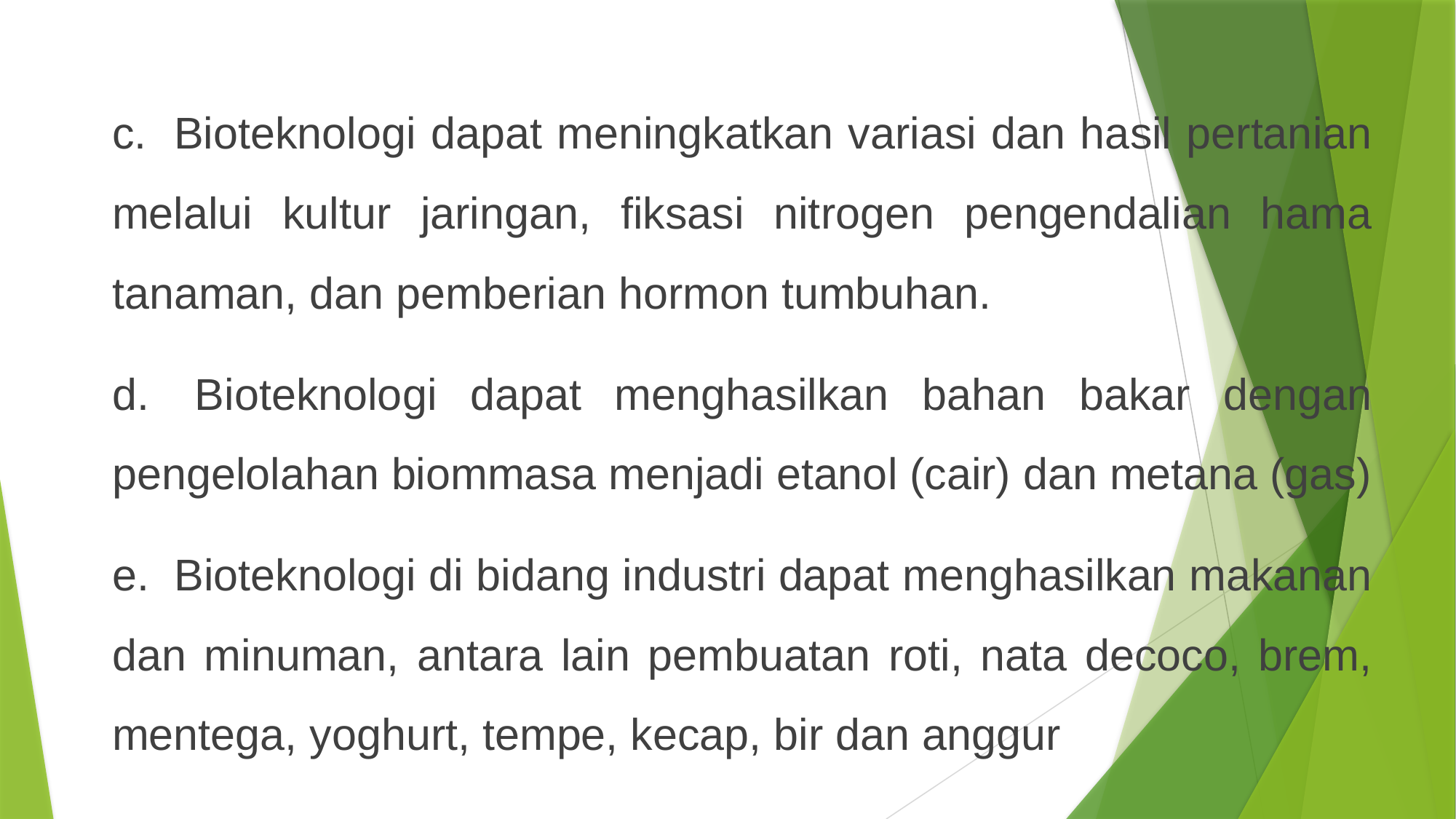

c.  Bioteknologi dapat meningkatkan variasi dan hasil pertanian melalui kultur jaringan, fiksasi nitrogen pengendalian hama tanaman, dan pemberian hormon tumbuhan.
d.  Bioteknologi dapat menghasilkan bahan bakar dengan pengelolahan biommasa menjadi etanol (cair) dan metana (gas)
e.  Bioteknologi di bidang industri dapat menghasilkan makanan dan minuman, antara lain pembuatan roti, nata decoco, brem, mentega, yoghurt, tempe, kecap, bir dan anggur